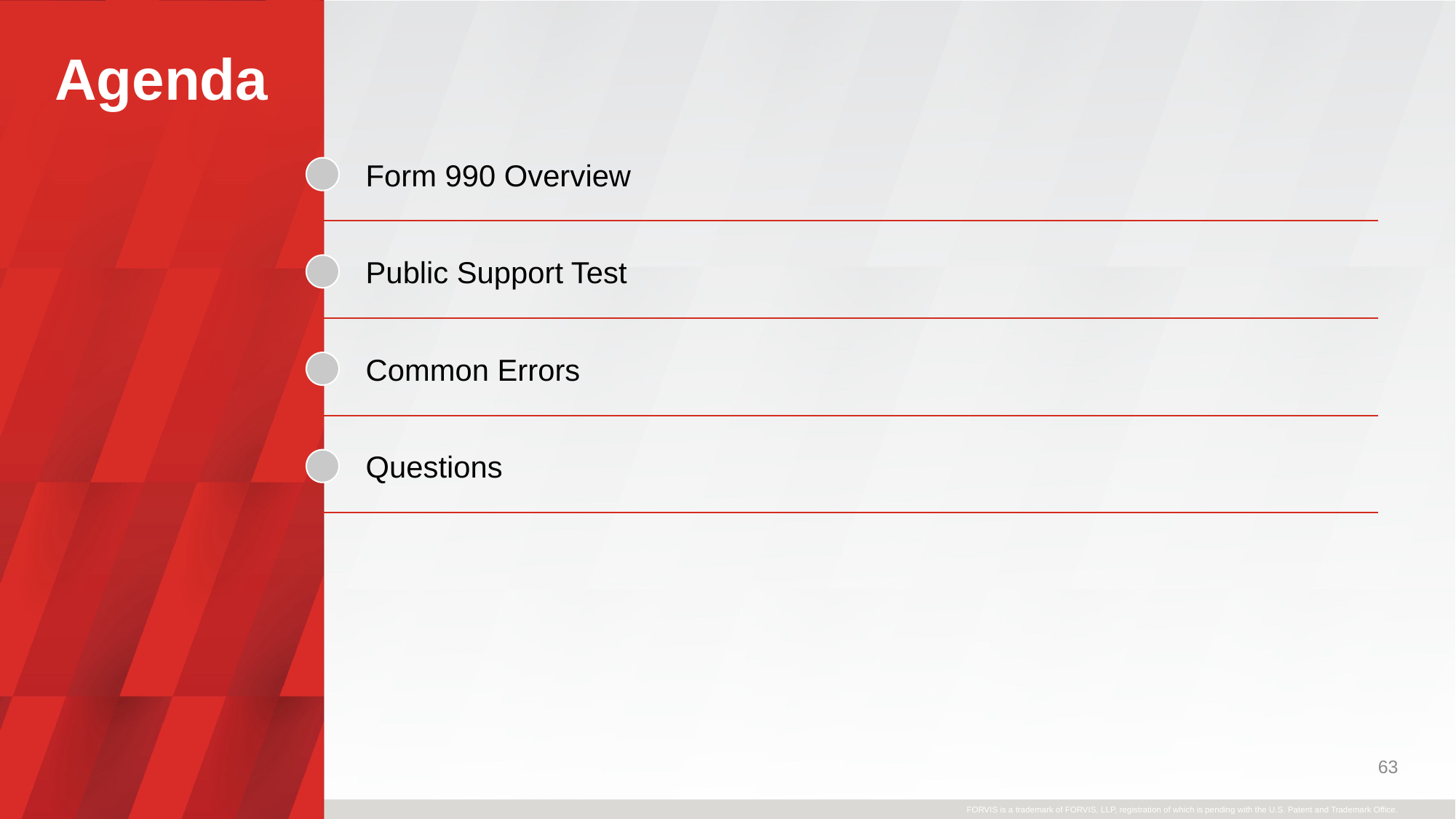

# Agenda
Form 990 Overview
Public Support Test
Common Errors
Questions

63